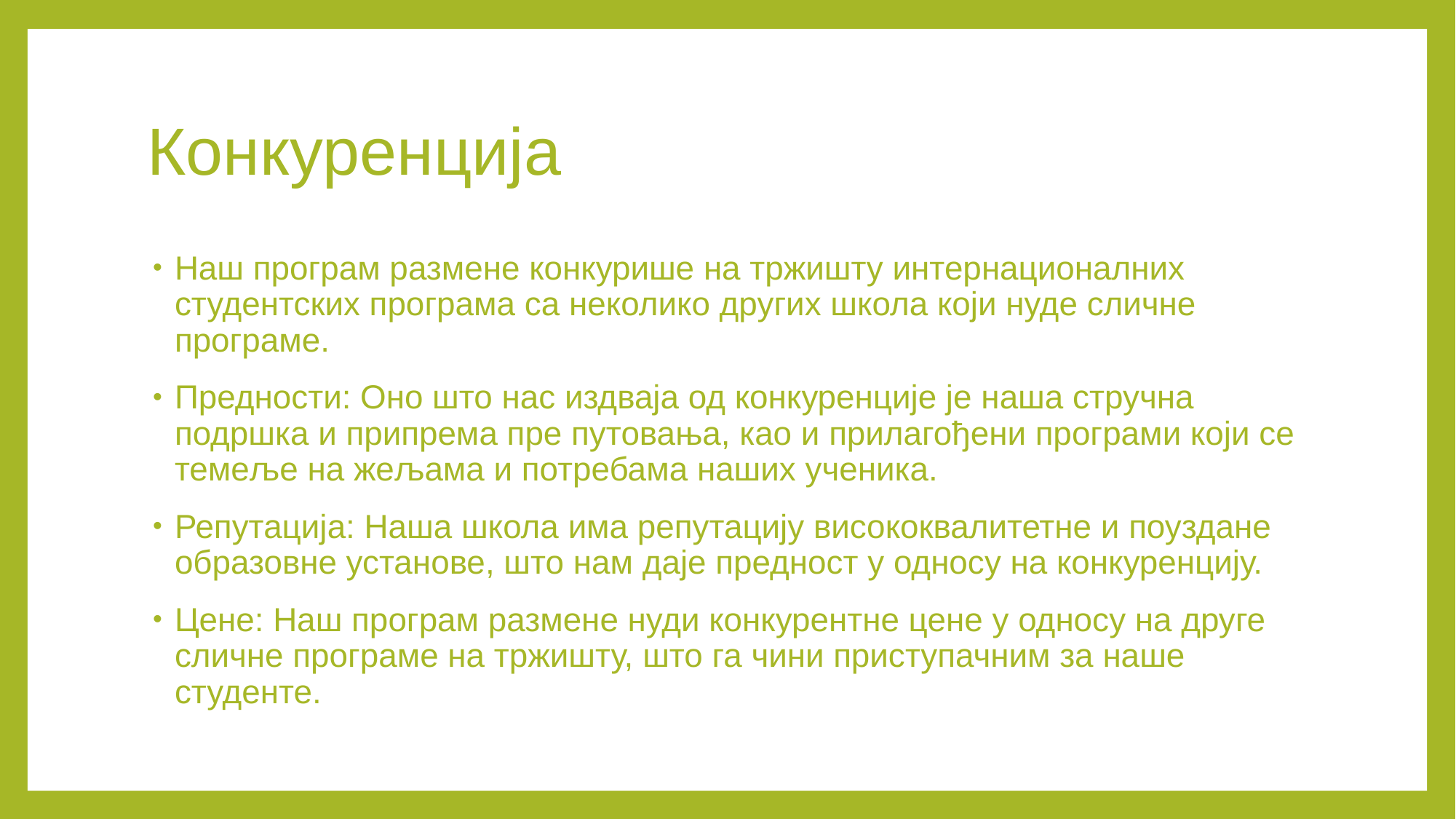

# Конкуренција
Наш програм размене конкурише на тржишту интернационалних студентских програма са неколико других школа који нуде сличне програме.
Предности: Оно што нас издваја од конкуренције је наша стручна подршка и припрема пре путовања, као и прилагођени програми који се темеље на жељама и потребама наших ученика.
Репутација: Наша школа има репутацију висококвалитетне и поуздане образовне установе, што нам даје предност у односу на конкуренцију.
Цене: Наш програм размене нуди конкурентне цене у односу на друге сличне програме на тржишту, што га чини приступачним за наше студенте.